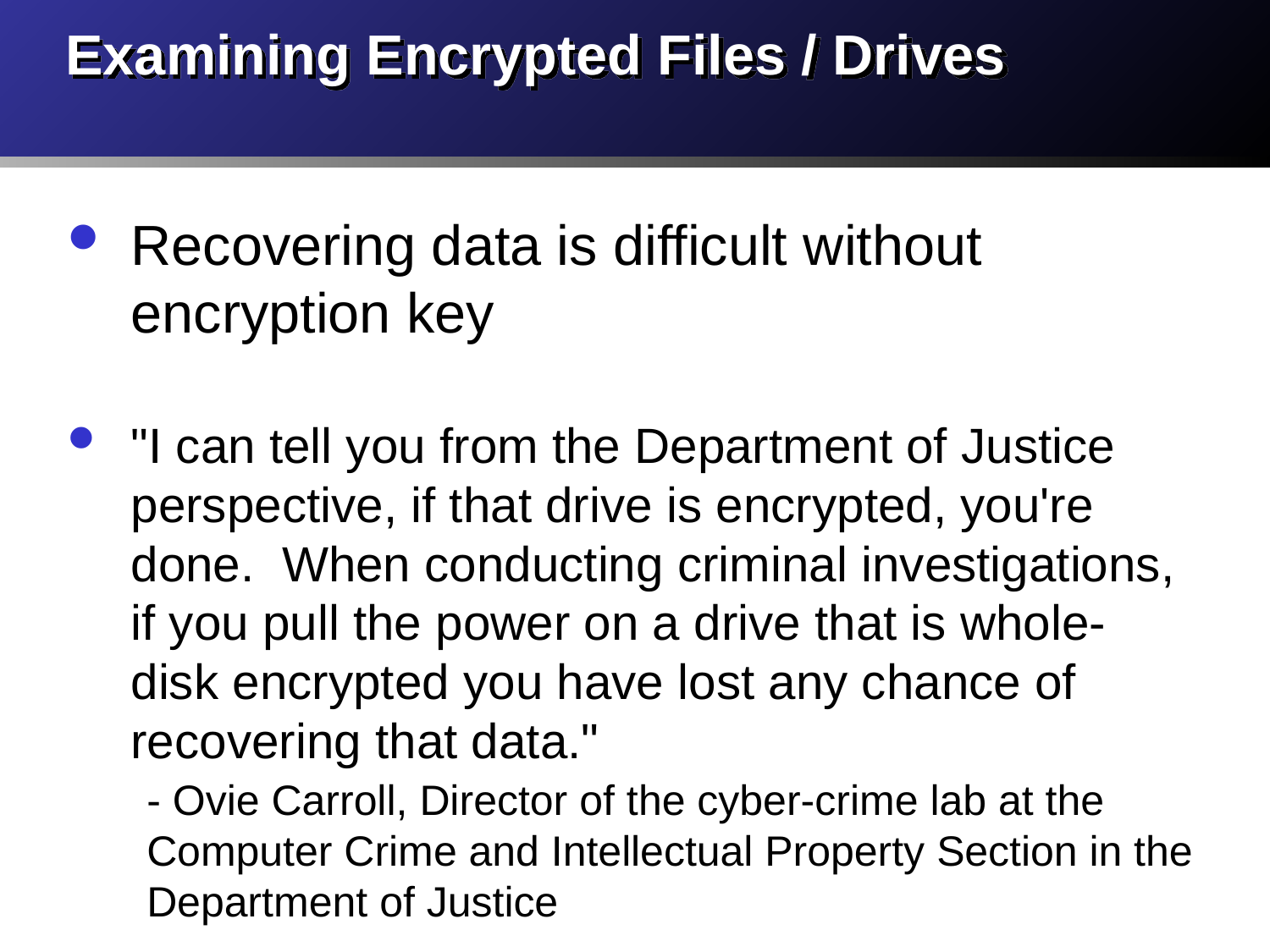

# Examining Encrypted Files / Drives
Recovering data is difficult without encryption key

"I can tell you from the Department of Justice perspective, if that drive is encrypted, you're done.  When conducting criminal investigations, if you pull the power on a drive that is whole-disk encrypted you have lost any chance of recovering that data."
- Ovie Carroll, Director of the cyber-crime lab at the Computer Crime and Intellectual Property Section in the Department of Justice